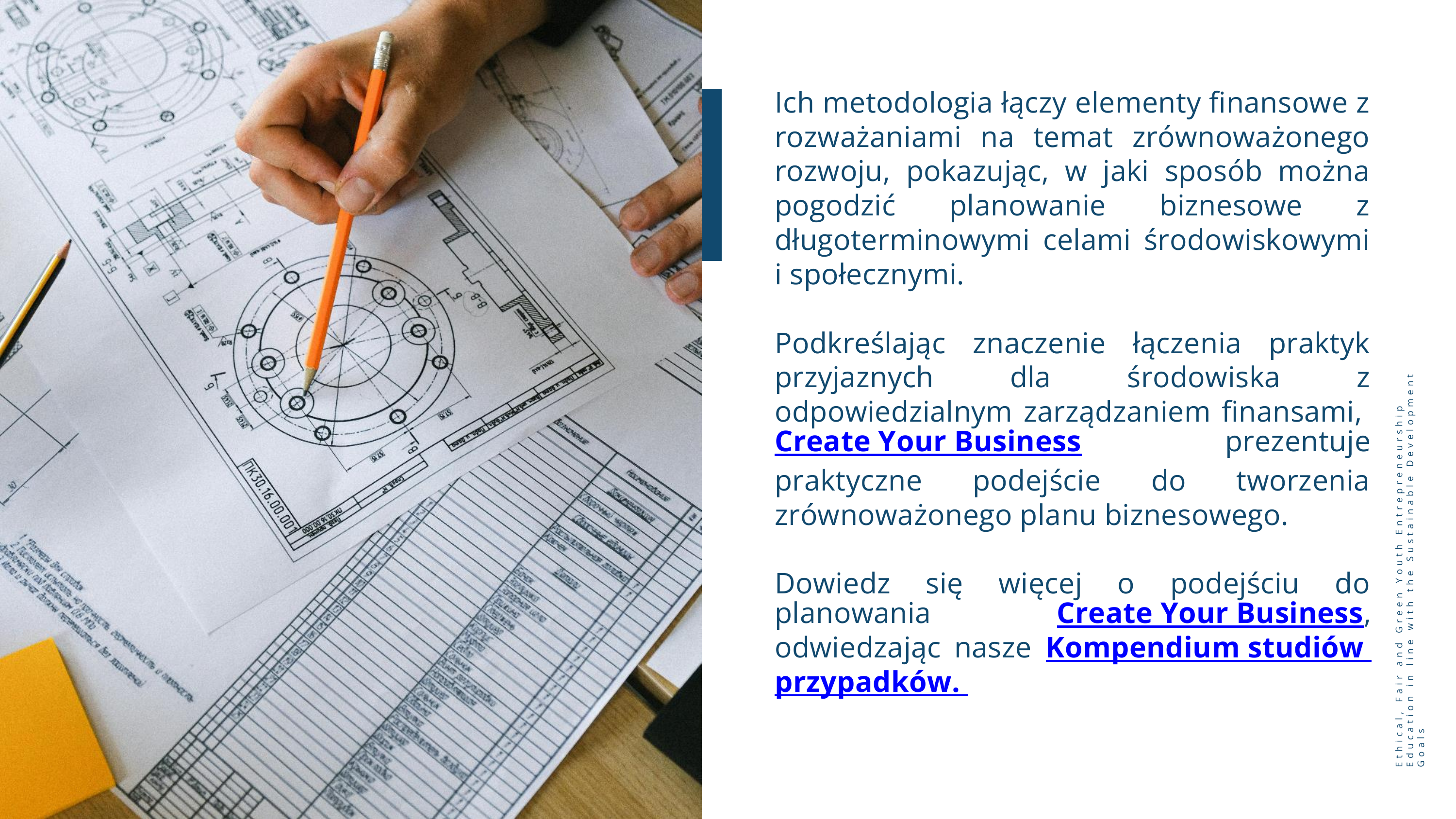

Ich metodologia łączy elementy finansowe z rozważaniami na temat zrównoważonego rozwoju, pokazując, w jaki sposób można pogodzić planowanie biznesowe z długoterminowymi celami środowiskowymi i społecznymi.

Podkreślając znaczenie łączenia praktyk przyjaznych dla środowiska z odpowiedzialnym zarządzaniem finansami, Create Your Business prezentuje praktyczne podejście do tworzenia zrównoważonego planu biznesowego.

Dowiedz się więcej o podejściu do planowania Create Your Business, odwiedzając nasze Kompendium studiów przypadków.

Ethical, Fair and Green Youth Entrepreneurship Education in line with the Sustainable Development Goals